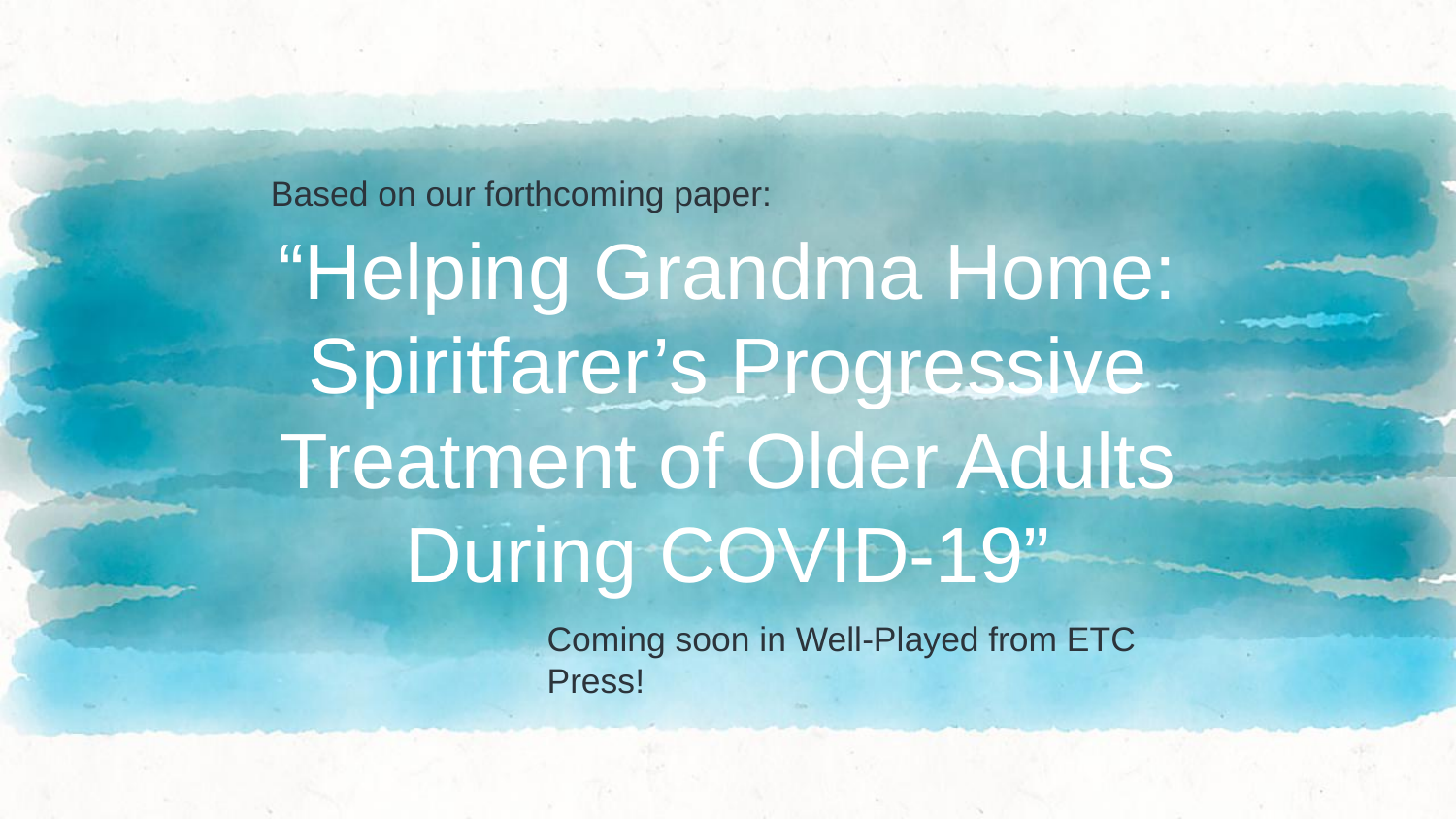

Based on our forthcoming paper:
# “Helping Grandma Home: Spiritfarer’s Progressive Treatment of Older Adults During COVID-19”
Coming soon in Well-Played from ETC Press!